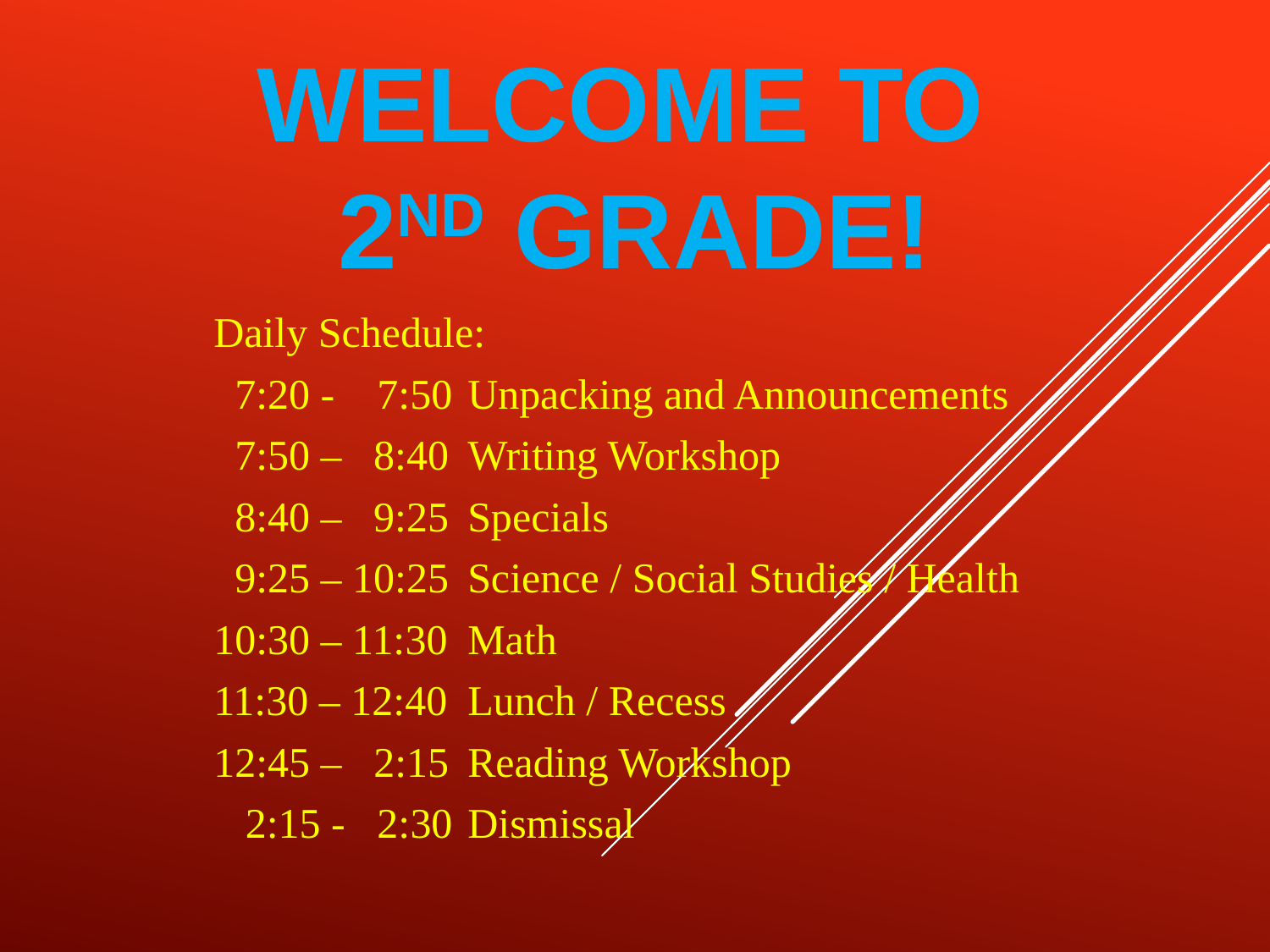

# Welcome to 2nd grade!
Daily Schedule:
  7:20 -    7:50 	Unpacking and Announcements
  7:50 –   8:40 	Writing Workshop
  8:40 –   9:25	Specials
  9:25 – 10:25	Science / Social Studies / Health
10:30 – 11:30	Math
11:30 – 12:40 	Lunch / Recess
12:45 –   2:15 	Reading Workshop
   2:15 -   2:30	Dismissal